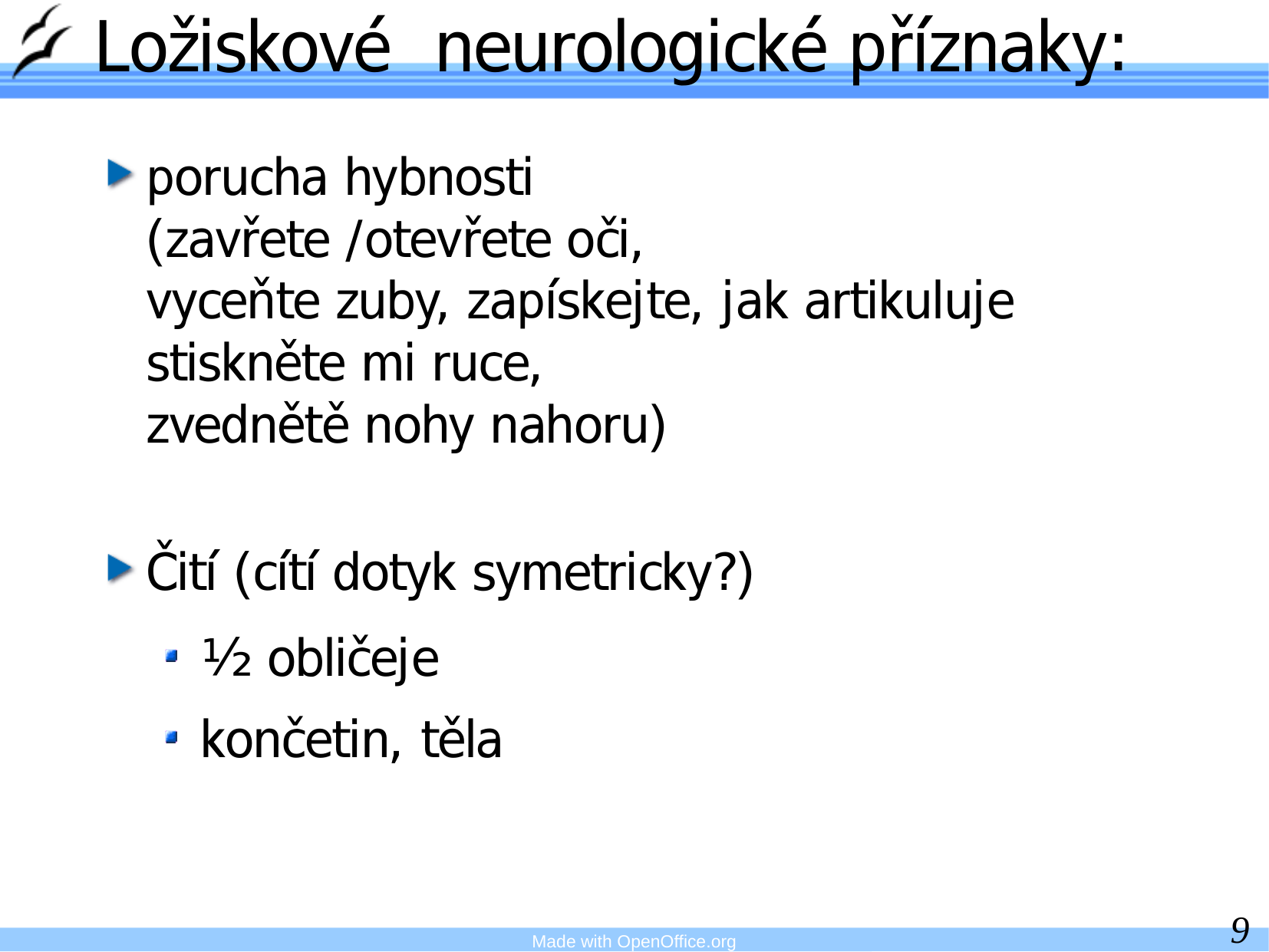

# Ložiskové  neurologické příznaky:
porucha hybnosti
(zavřete /otevřete oči,
vyceňte zuby, zapískejte, jak artikuluje
stiskněte mi ruce,
zvednětě nohy nahoru)
Čití (cítí dotyk symetricky?)
½ obličeje
končetin, těla